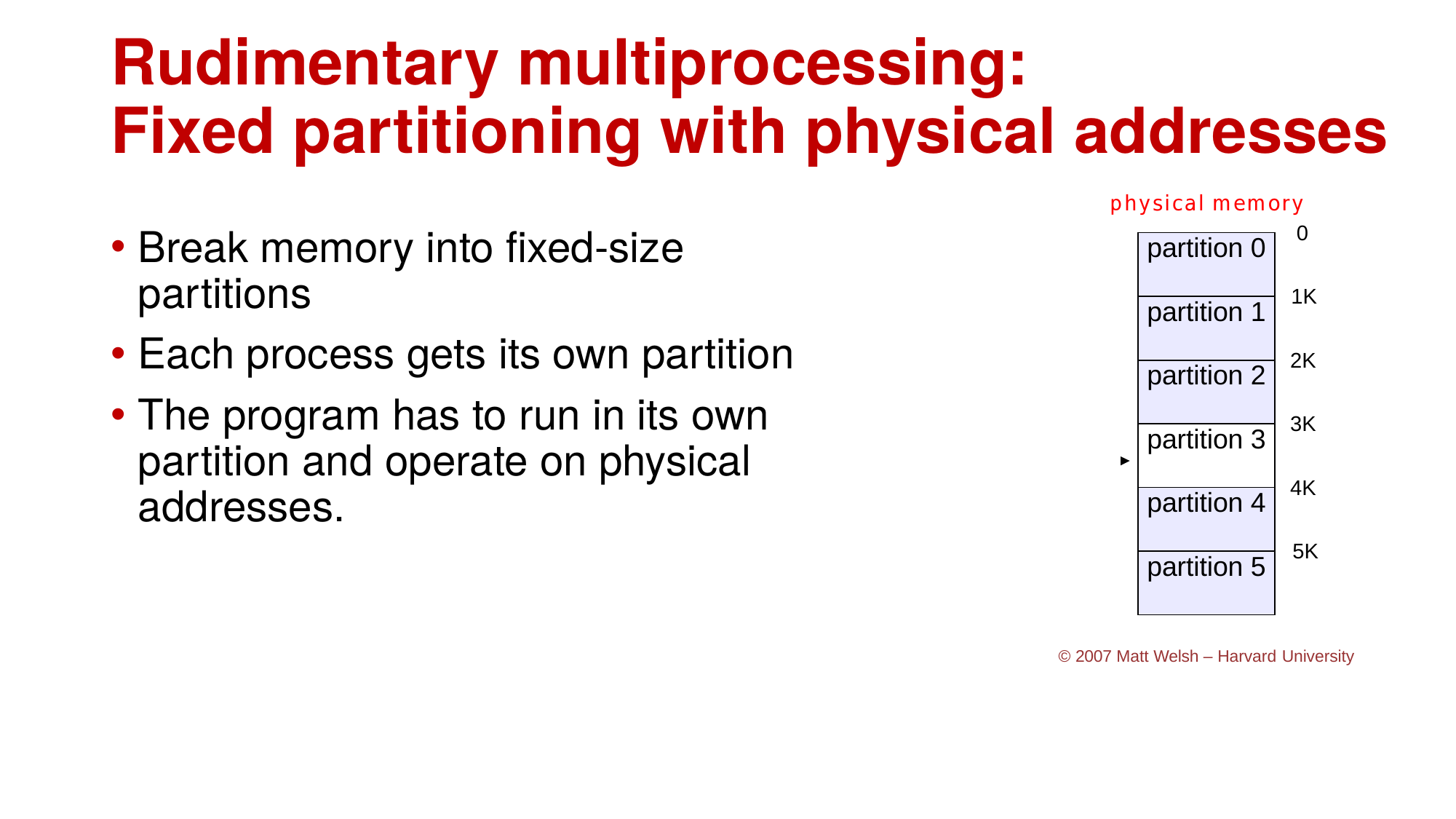

# Rudimentary multiprocessing: Fixed partitioning with physical addresses
physical memory
0
Break memory into fixed-size partitions
Each process gets its own partition
The program has to run in its own partition and operate on physical addresses.
| partition 0 |
| --- |
| partition 1 |
| partition 2 |
| partition 3 |
| partition 4 |
| partition 5 |
1K
2K
3K

4K
5K
© 2007 Matt Welsh – Harvard University